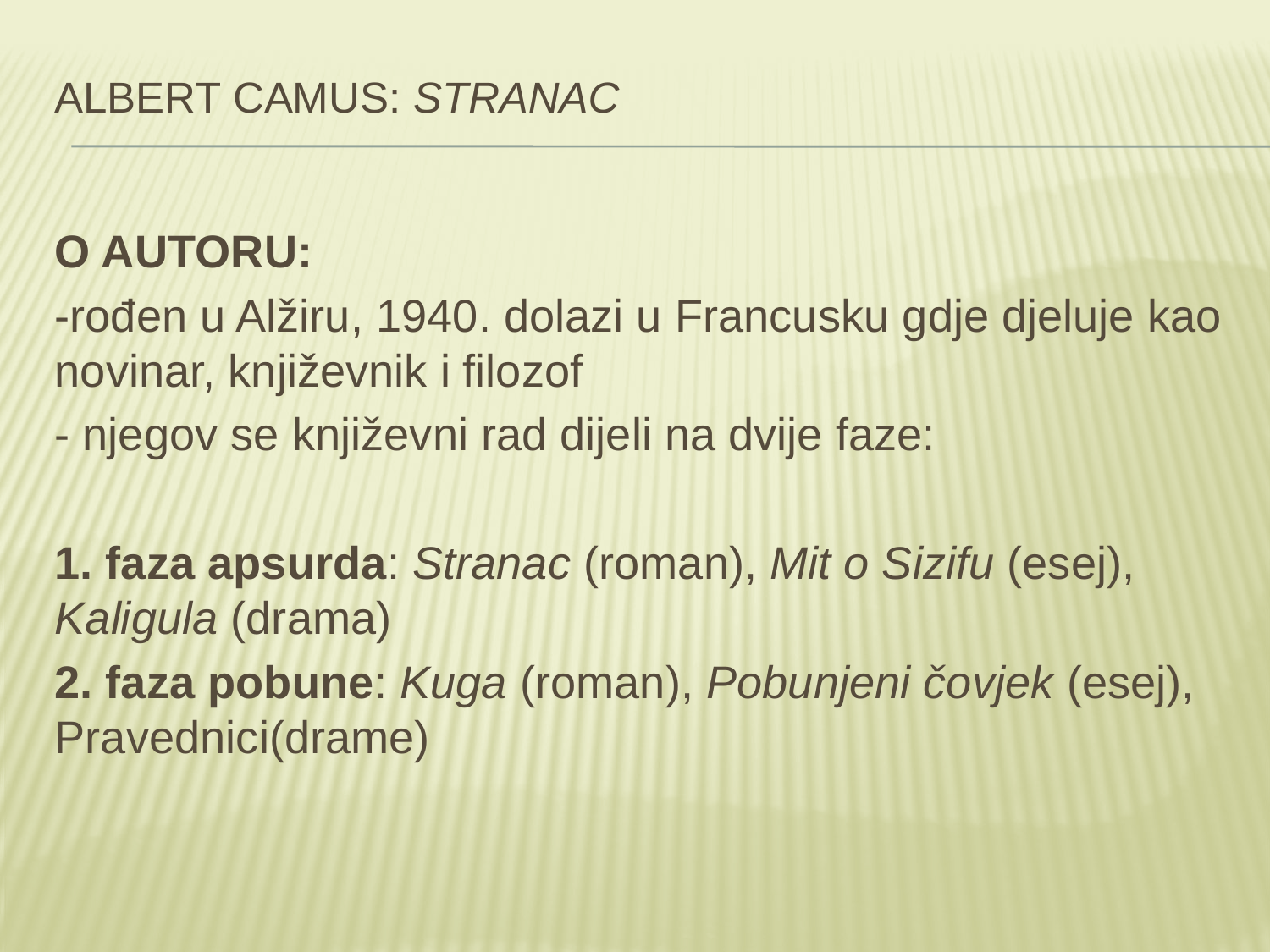

Albert Camus: Stranac
O AUTORU:
-rođen u Alžiru, 1940. dolazi u Francusku gdje djeluje kao novinar, književnik i filozof
- njegov se književni rad dijeli na dvije faze:

1. faza apsurda: Stranac (roman), Mit o Sizifu (esej), Kaligula (drama)
2. faza pobune: Kuga (roman), Pobunjeni čovjek (esej), Pravednici(drame)